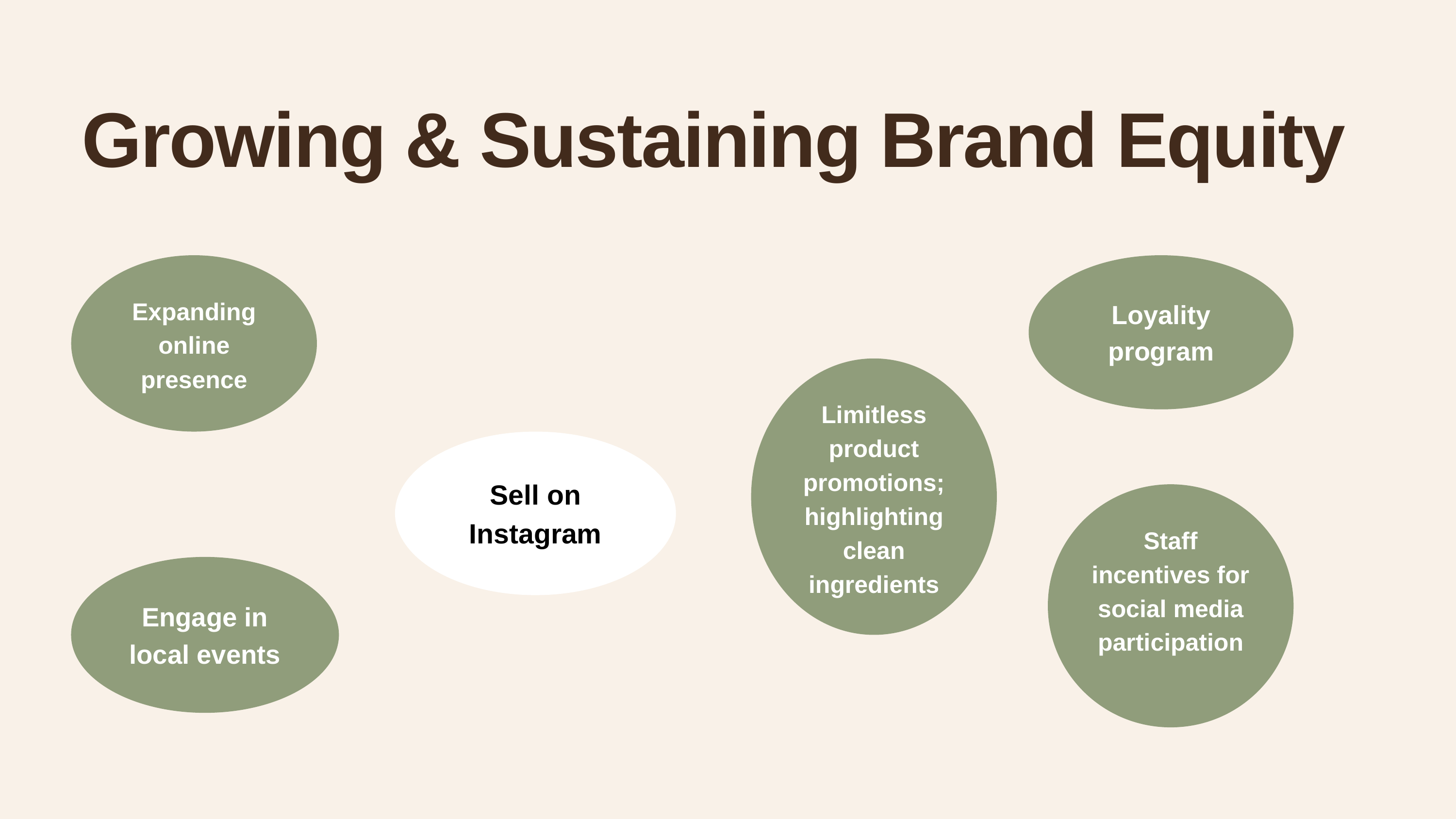

Growing & Sustaining Brand Equity

Expanding online presence

Loyality program

Limitless product promotions; highlighting clean ingredients

Sell on Instagram

Staff incentives for social media participation

Engage in local events